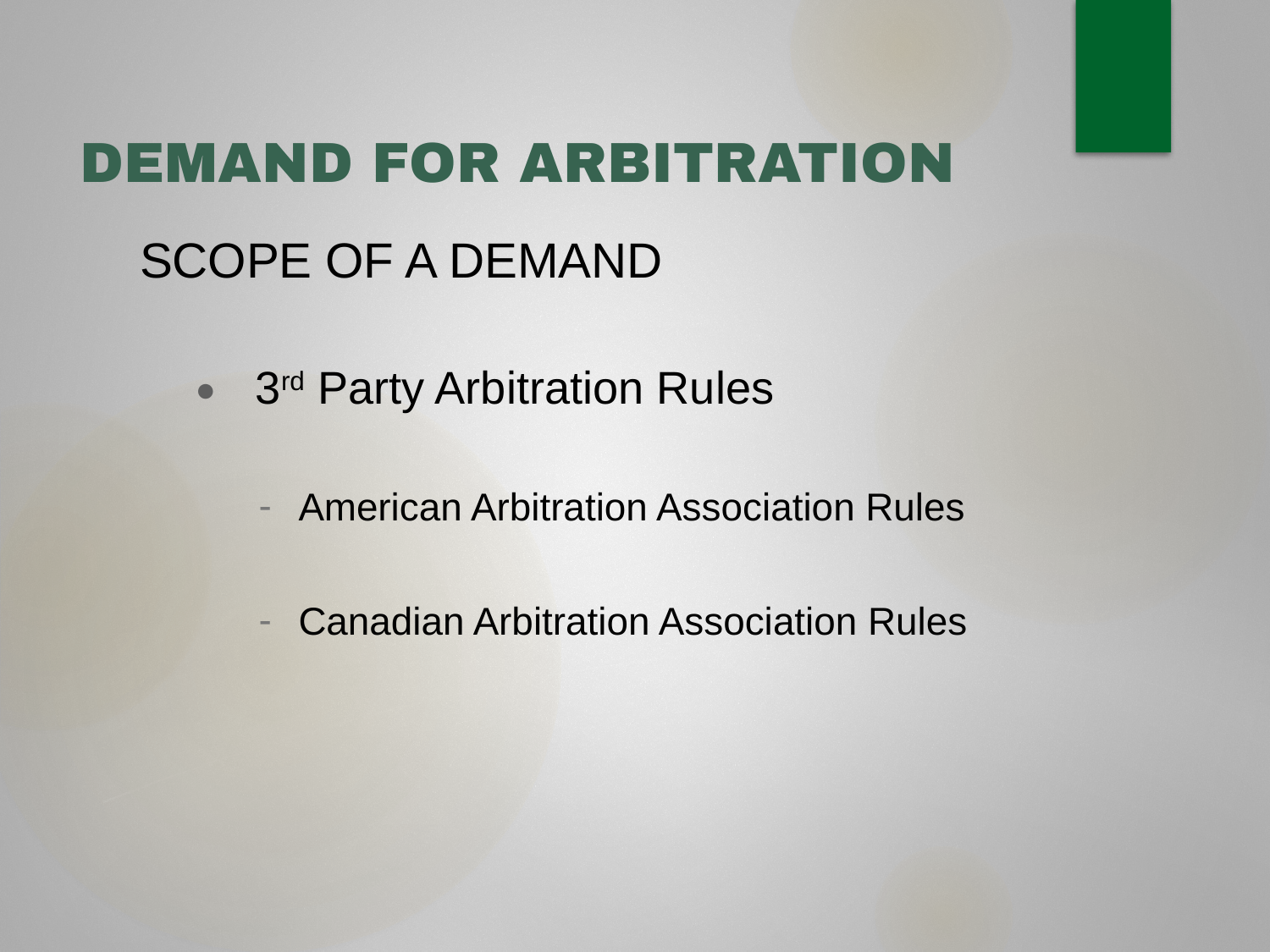

# DEMAND FOR ARBITRATION
SCOPE OF A DEMAND

 3rd Party Arbitration Rules

American Arbitration Association Rules

Canadian Arbitration Association Rules